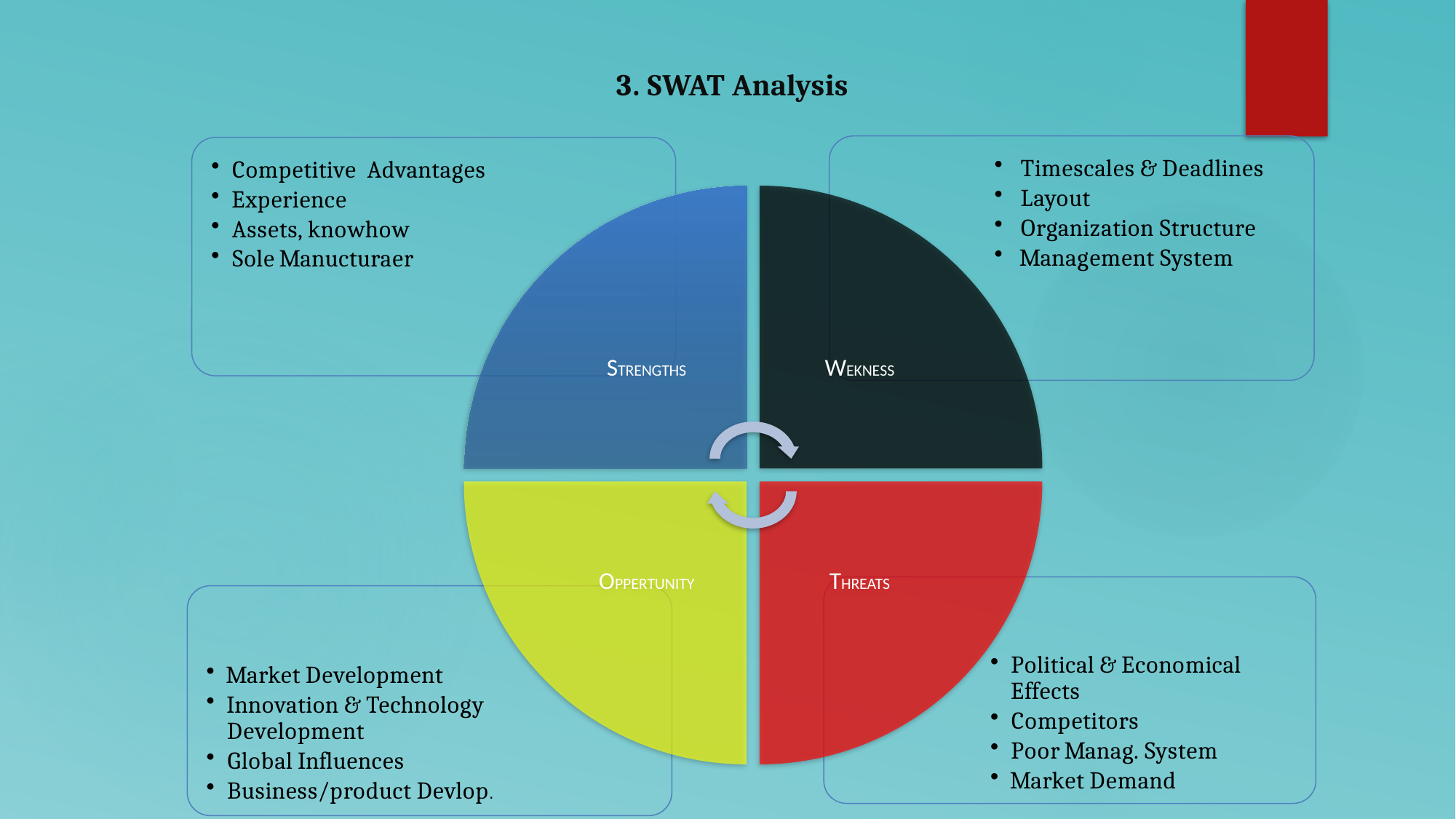

3. SWAT Analysis
Political & Economical Effects
Competitors
Poor Manag. System
Market Demand

Market Development
Innovation & Technology             Development
Global Influences
Business/product Devlop.

 Timescales & Deadlines
 Layout
 Organization Structure
 Management System

Competitive  Advantages
Experience
Assets, knowhow
Sole Manucturaer

STRENGTHS
WEKNESS
THREATS
OPPERTUNITY